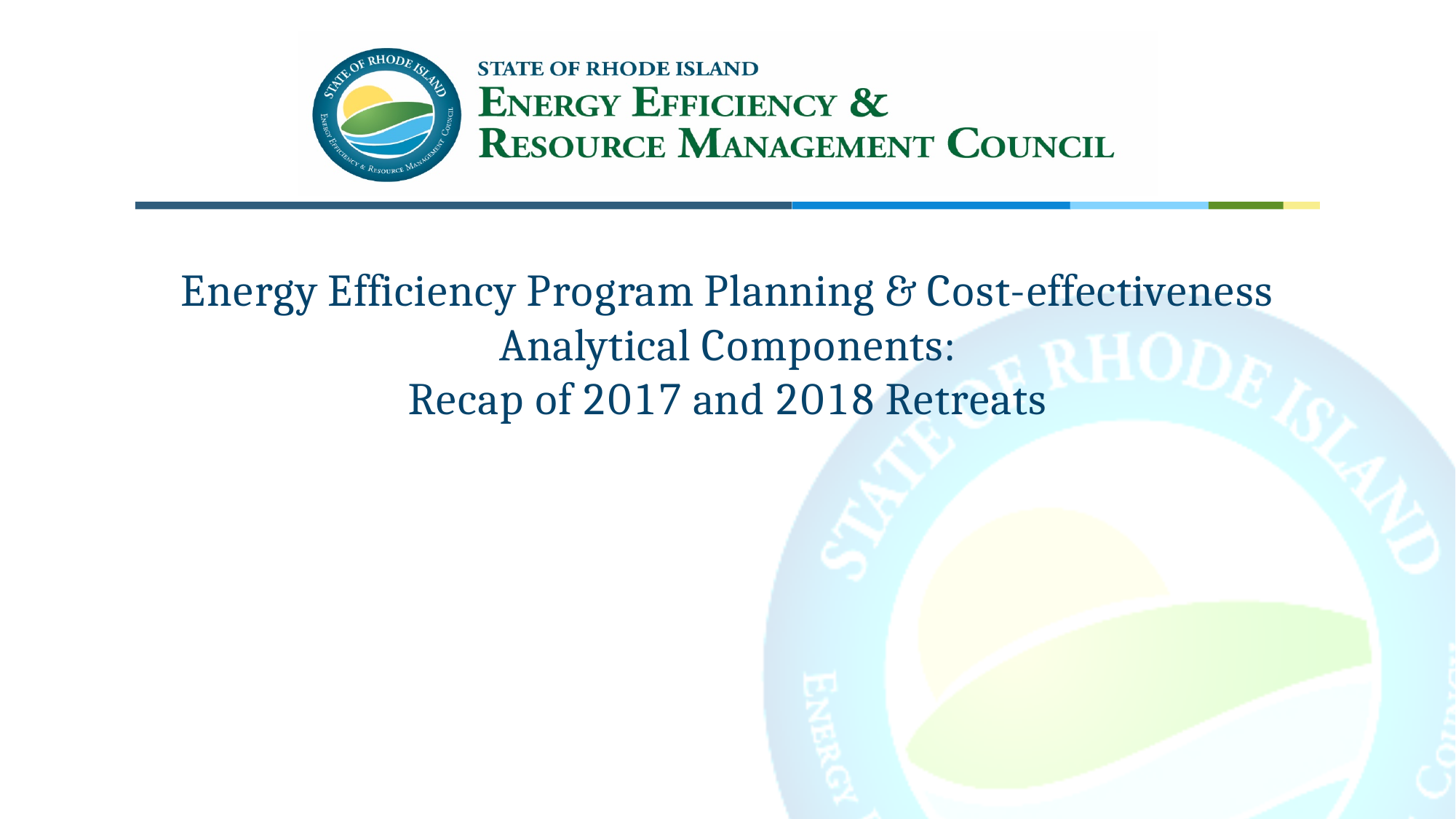

# Energy Efficiency Program Planning & Cost-effectiveness Analytical Components: Recap of 2017 and 2018 Retreats